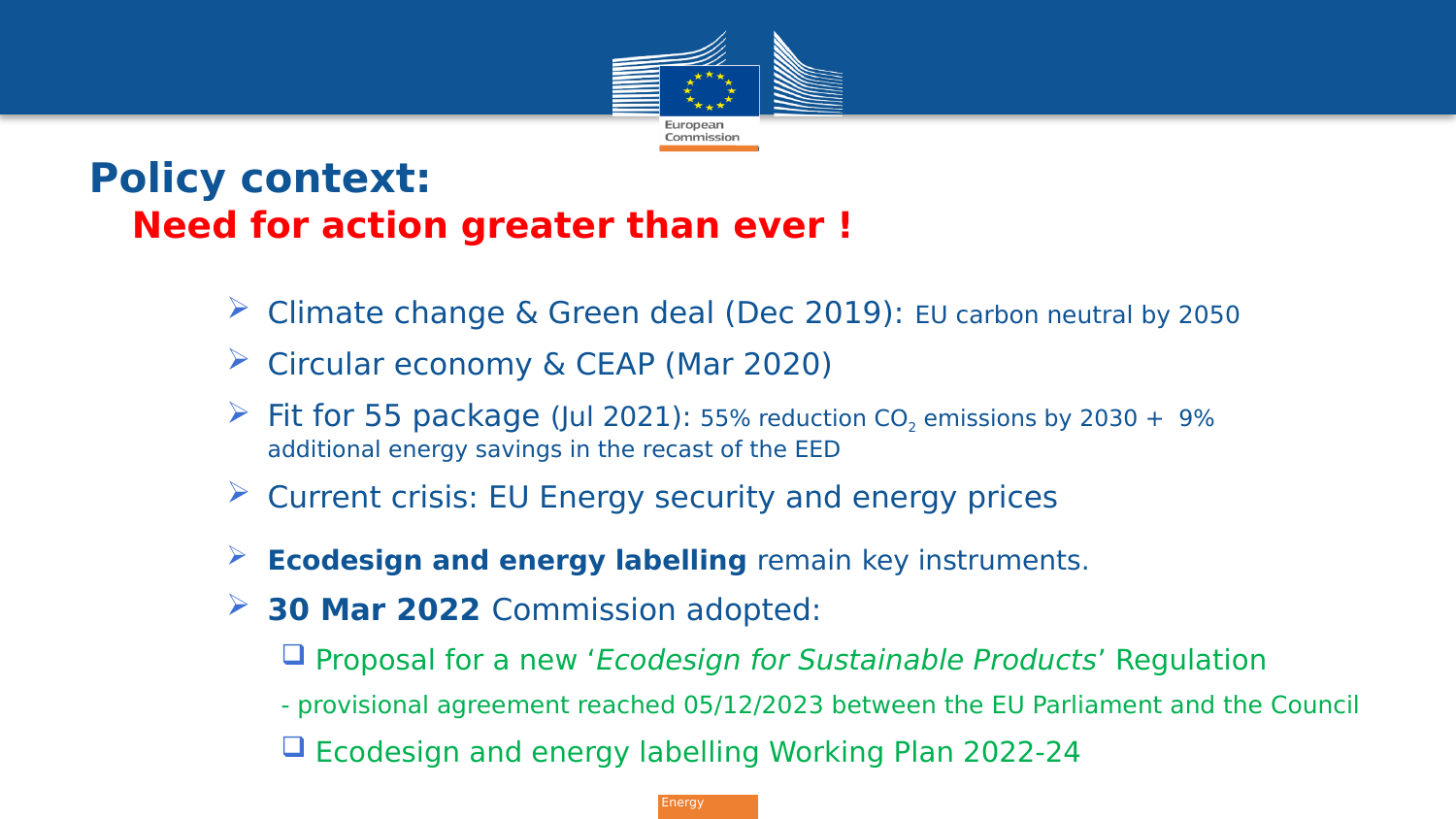

# Policy context: Need for action greater than ever !
Climate change & Green deal (Dec 2019): EU carbon neutral by 2050
Circular economy & CEAP (Mar 2020)
Fit for 55 package (Jul 2021): 55% reduction CO2 emissions by 2030 +  9% additional energy savings in the recast of the EED
Current crisis: EU Energy security and energy prices

Ecodesign and energy labelling remain key instruments.
30 Mar 2022 Commission adopted:
Proposal for a new ‘Ecodesign for Sustainable Products’ Regulation
- provisional agreement reached 05/12/2023 between the EU Parliament and the Council
Ecodesign and energy labelling Working Plan 2022-24